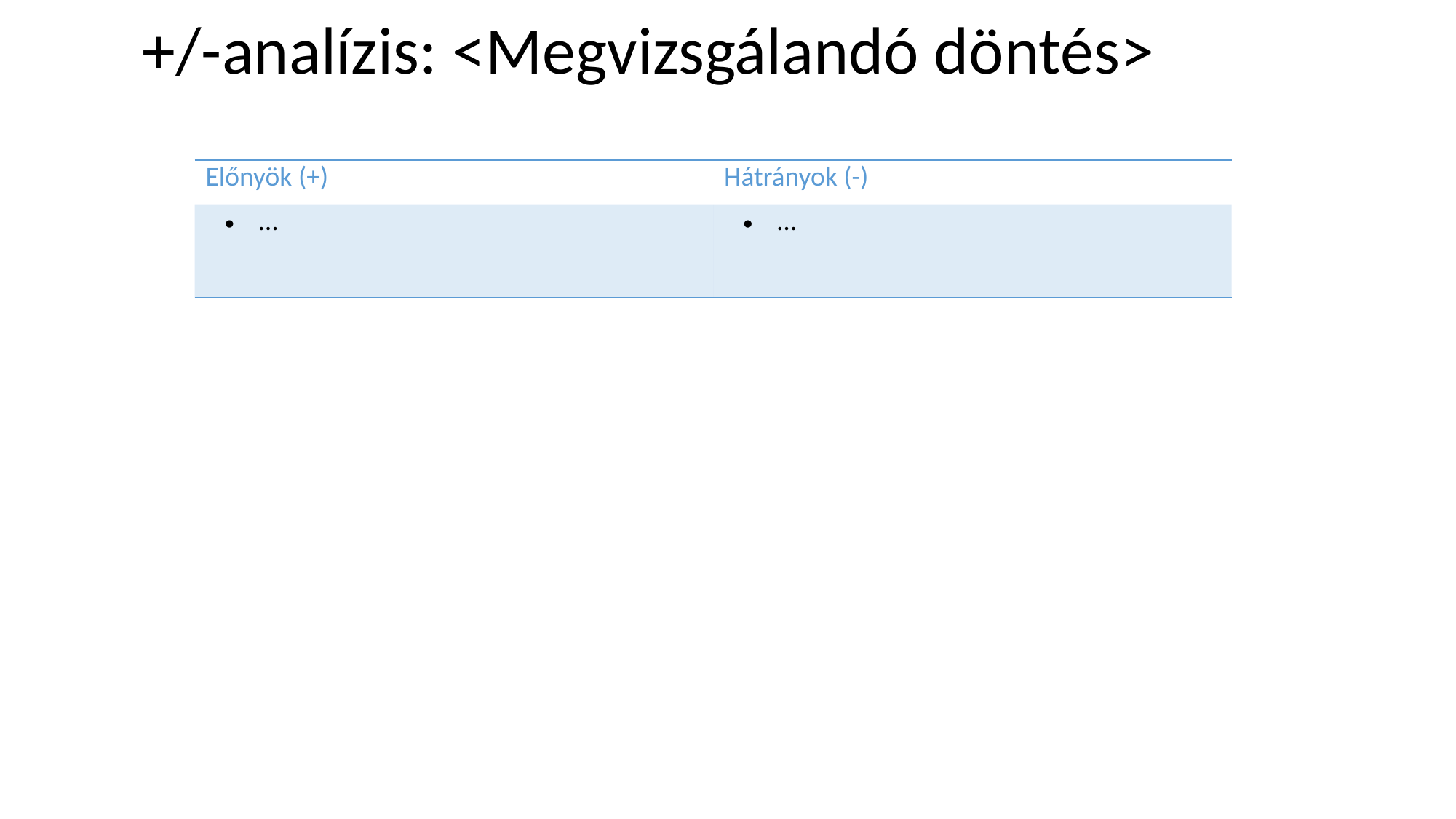

# +/-analízis: <Megvizsgálandó döntés>
| Előnyök (+) | Hátrányok (-) |
| --- | --- |
| … | … |